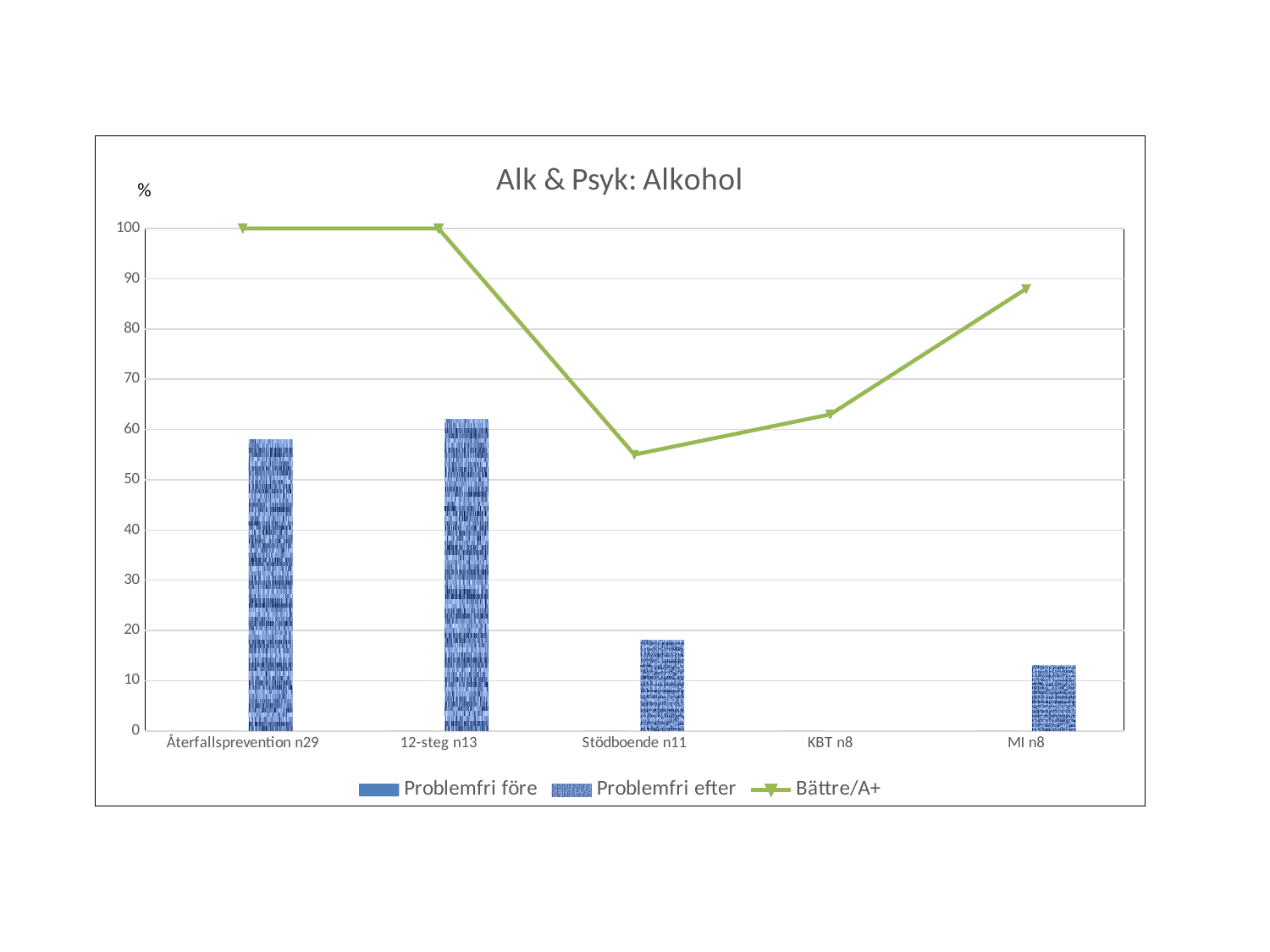

### Chart: Alk & Psyk: Alkohol

| Category | Problemfri före | Problemfri efter | Bättre/A+ |
|---|---|---|---|
| Återfallsprevention n29 | 0.0 | 58.0 | 100.0 |
| 12-steg n13 | 0.0 | 62.0 | 100.0 |
| Stödboende n11 | 0.0 | 18.0 | 55.0 |
| KBT n8 | 0.0 | 0.0 | 63.0 |
| MI n8 | 0.0 | 13.0 | 88.0 |